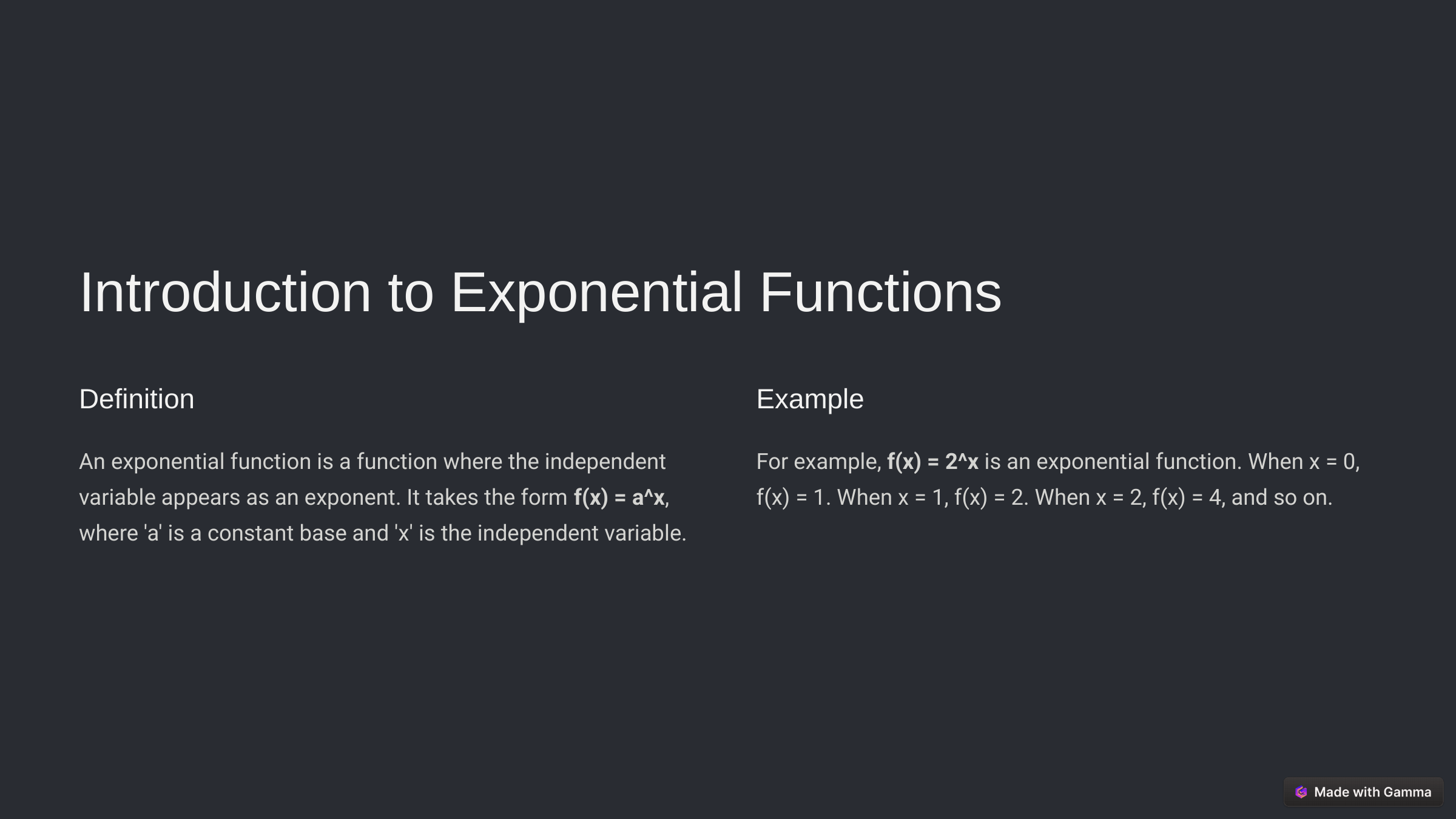

Introduction to Exponential Functions
Definition
Example
An exponential function is a function where the independent variable appears as an exponent. It takes the form f(x) = a^x, where 'a' is a constant base and 'x' is the independent variable.
For example, f(x) = 2^x is an exponential function. When x = 0, f(x) = 1. When x = 1, f(x) = 2. When x = 2, f(x) = 4, and so on.